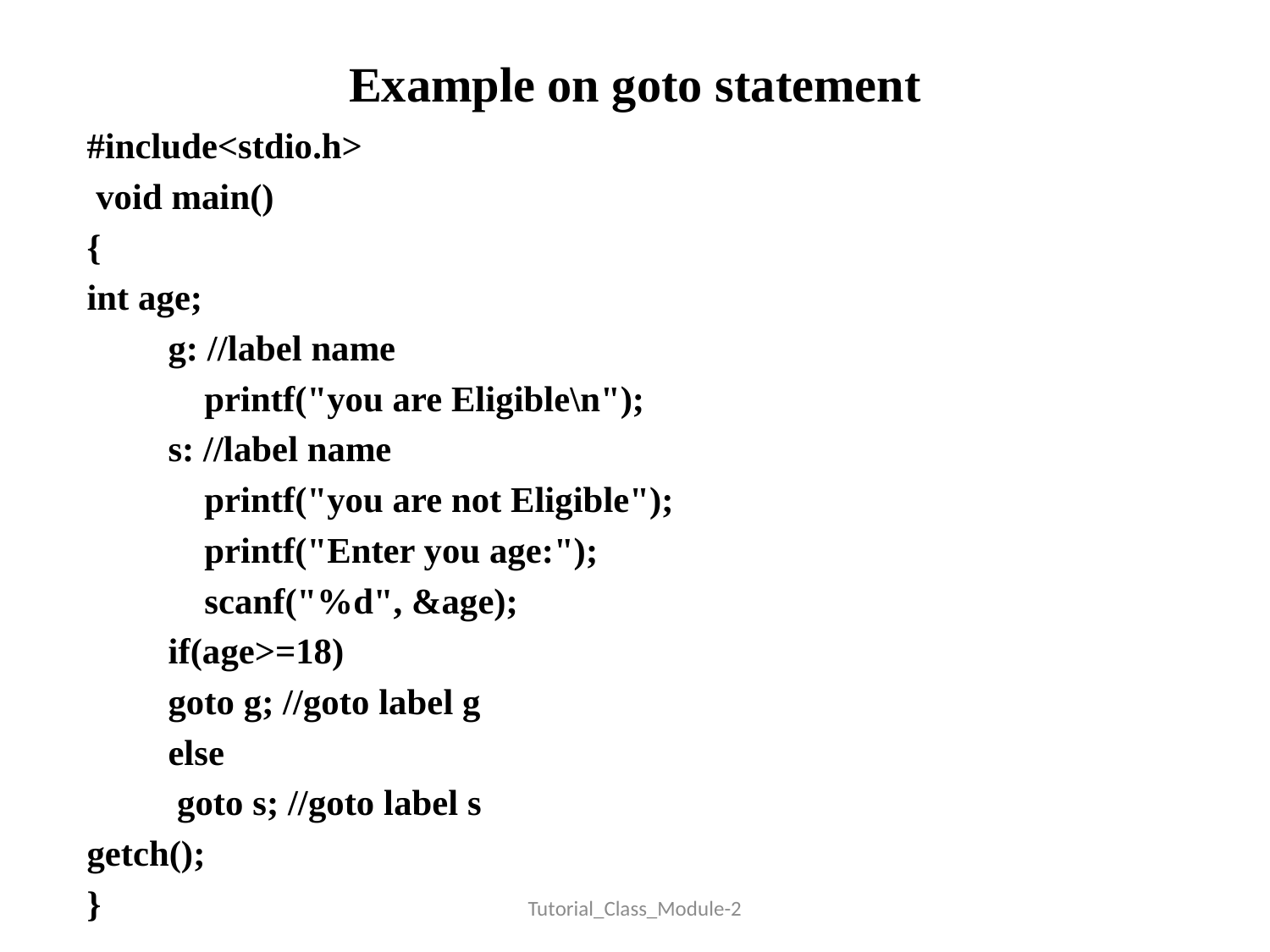

# Example on goto statement
#include<stdio.h>
 void main()
{
int age;
	g: //label name
	    printf("you are Eligible\n");
	s: //label name
	    printf("you are not Eligible");
 	    printf("Enter you age:");
	    scanf("%d", &age);
		if(age>=18)
			goto g; //goto label g
		else
			 goto s; //goto label s
getch();
}
Tutorial_Class_Module-2